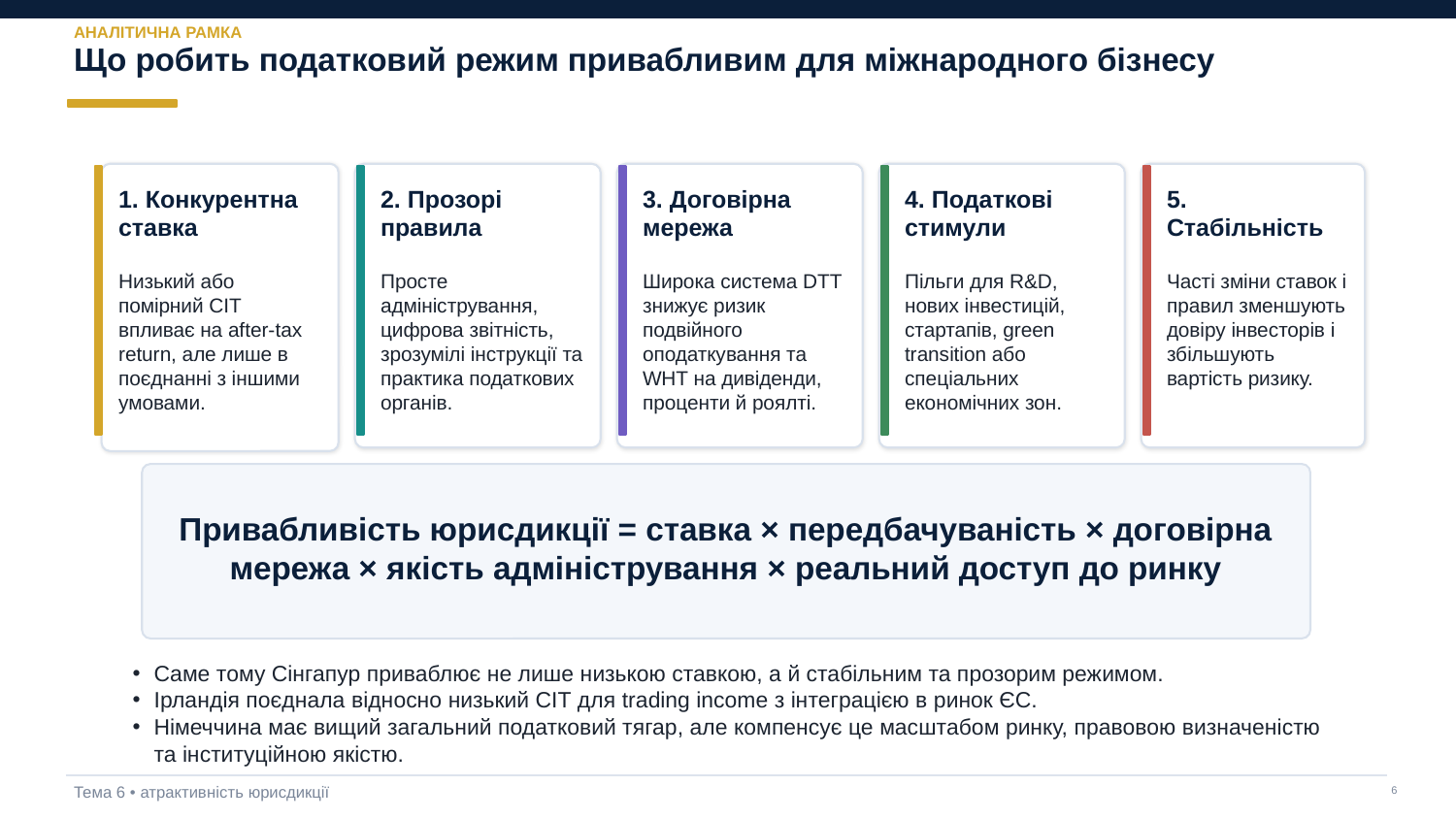

АНАЛІТИЧНА РАМКА
Що робить податковий режим привабливим для міжнародного бізнесу

1. Конкурентна ставка
2. Прозорі правила
3. Договірна мережа
4. Податкові стимули
5. Стабільність
Низький або помірний CIT впливає на after-tax return, але лише в поєднанні з іншими умовами.
Просте адміністрування, цифрова звітність, зрозумілі інструкції та практика податкових органів.
Широка система DTT знижує ризик подвійного оподаткування та WHT на дивіденди, проценти й роялті.
Пільги для R&D, нових інвестицій, стартапів, green transition або спеціальних економічних зон.
Часті зміни ставок і правил зменшують довіру інвесторів і збільшують вартість ризику.

Привабливість юрисдикції = ставка × передбачуваність × договірна мережа × якість адміністрування × реальний доступ до ринку
Саме тому Сінгапур приваблює не лише низькою ставкою, а й стабільним та прозорим режимом.
Ірландія поєднала відносно низький CIT для trading income з інтеграцією в ринок ЄС.
Німеччина має вищий загальний податковий тягар, але компенсує це масштабом ринку, правовою визначеністю та інституційною якістю.
Тема 6 • атрактивність юрисдикції
6